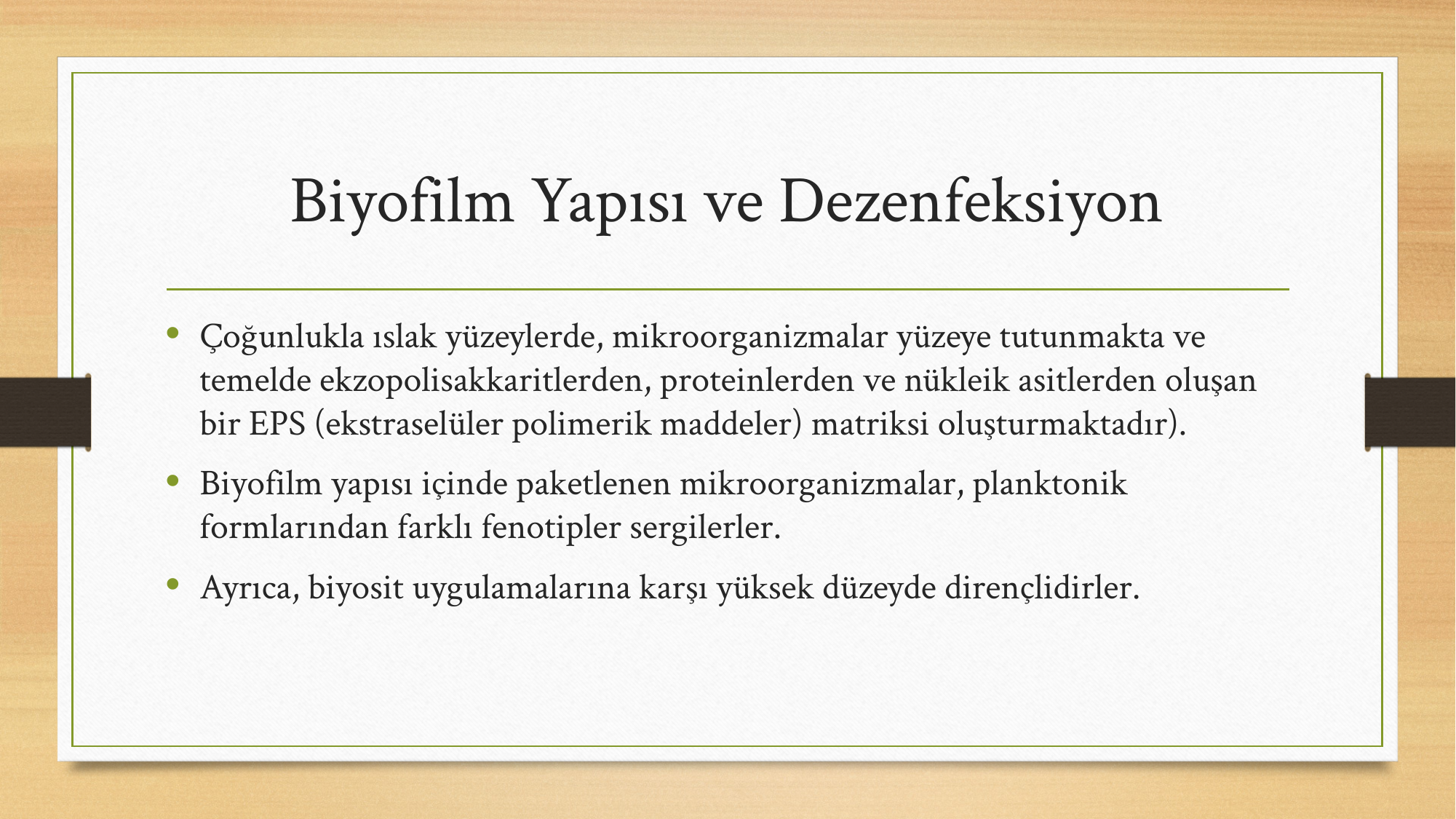

# Biyofilm Yapısı ve Dezenfeksiyon
Çoğunlukla ıslak yüzeylerde, mikroorganizmalar yüzeye tutunmakta ve temelde ekzopolisakkaritlerden, proteinlerden ve nükleik asitlerden oluşan bir EPS (ekstraselüler polimerik maddeler) matriksi oluşturmaktadır).
Biyofilm yapısı içinde paketlenen mikroorganizmalar, planktonik formlarından farklı fenotipler sergilerler.
Ayrıca, biyosit uygulamalarına karşı yüksek düzeyde dirençlidirler.